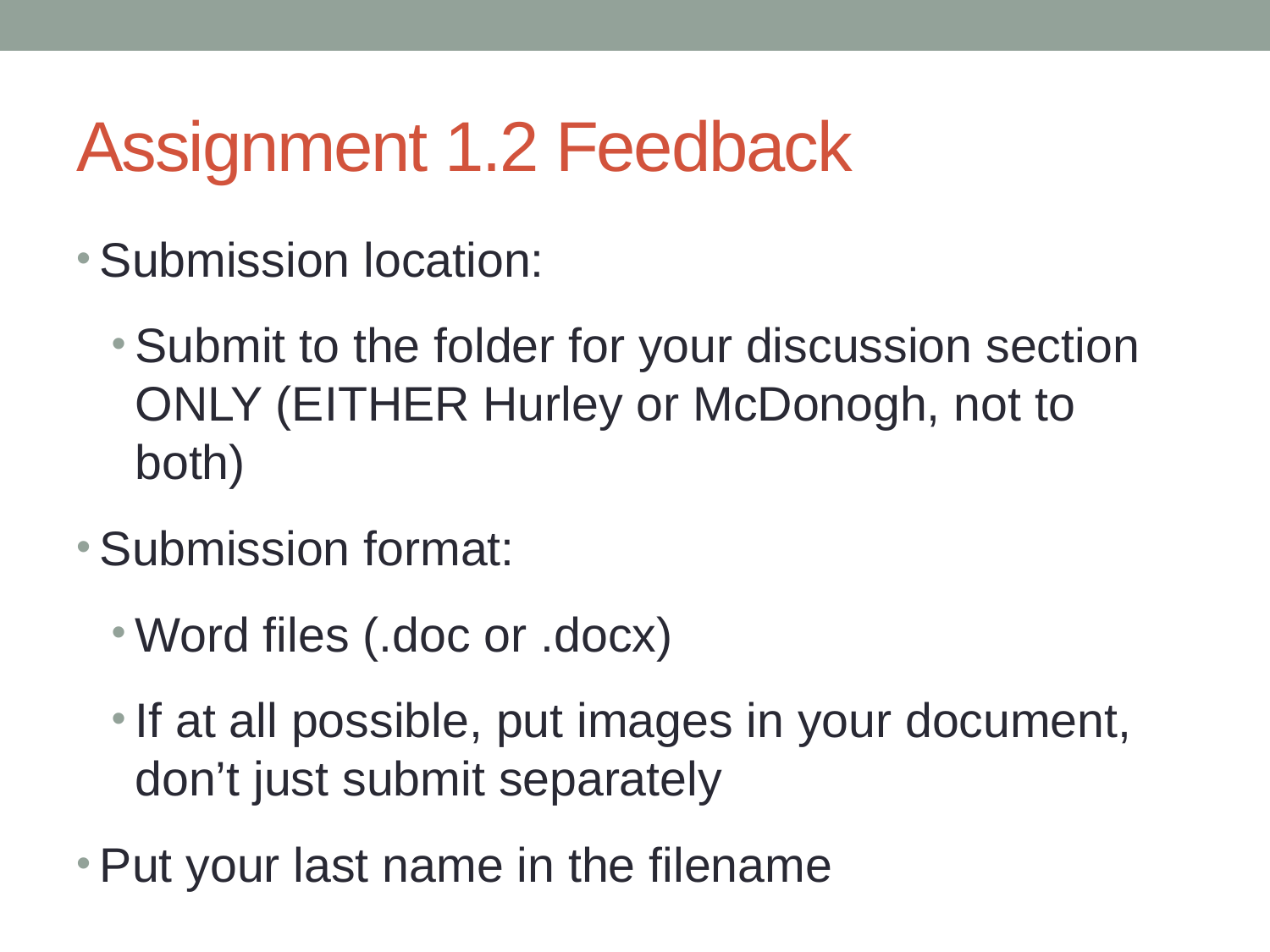

# Assignment 1.2 Feedback
Submission location:
Submit to the folder for your discussion section ONLY (EITHER Hurley or McDonogh, not to both)
Submission format:
Word files (.doc or .docx)
If at all possible, put images in your document, don’t just submit separately
Put your last name in the filename